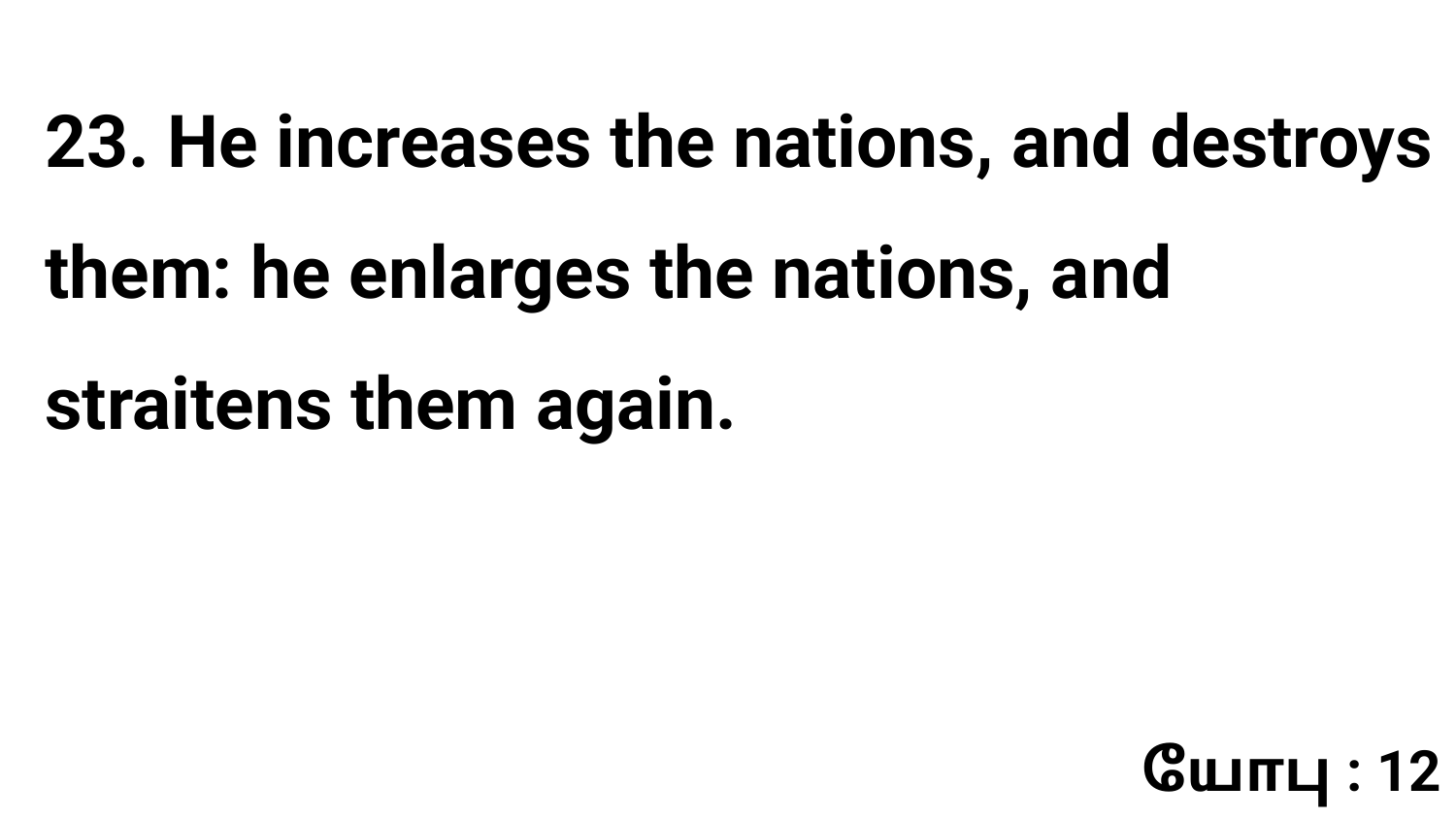

23. He increases the nations, and destroys them: he enlarges the nations, and straitens them again.
யோபு : 12